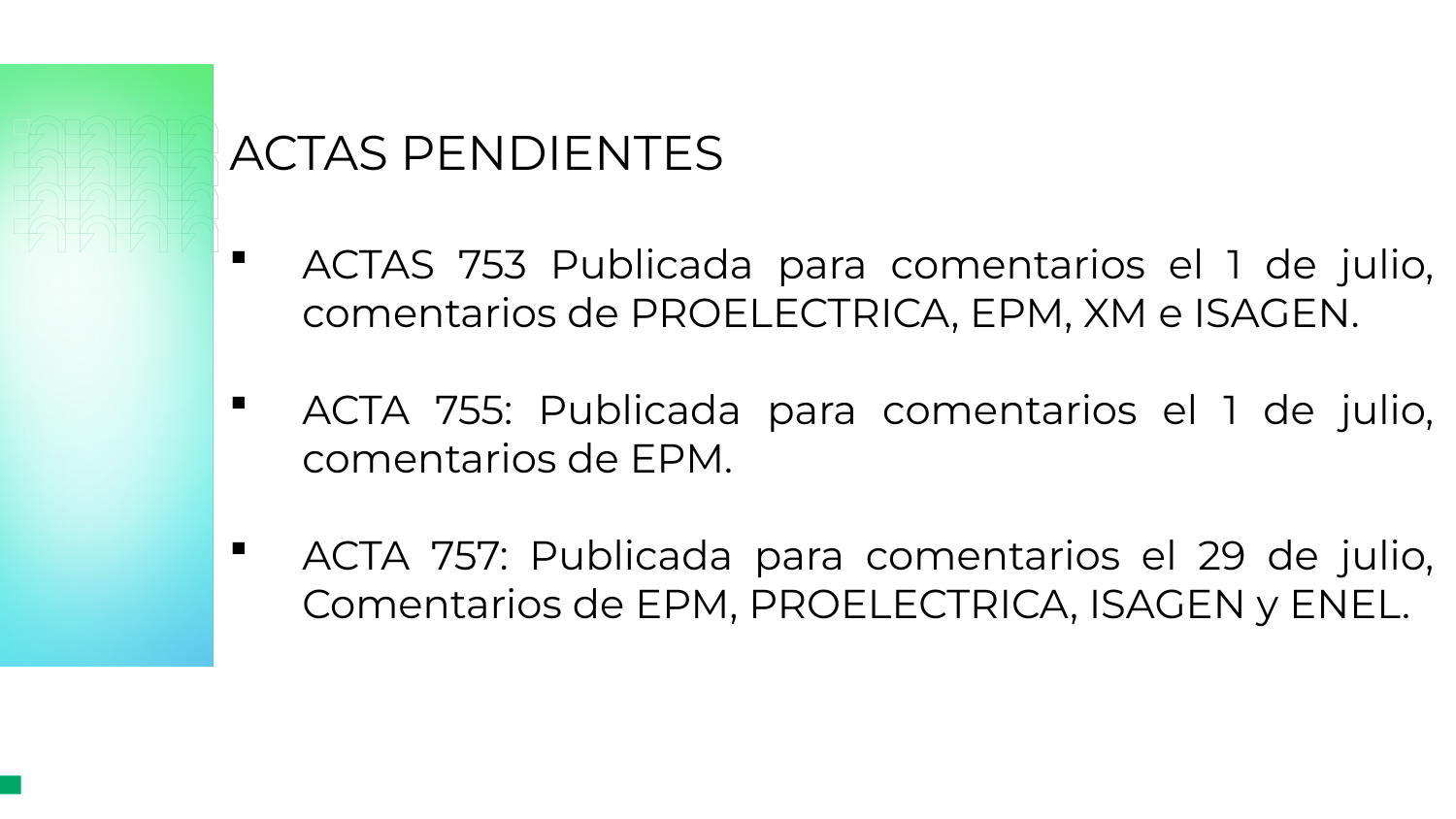

ACTAS PENDIENTES

ACTAS 753 Publicada para comentarios el 1 de julio, comentarios de PROELECTRICA, EPM, XM e ISAGEN.

ACTA 755: Publicada para comentarios el 1 de julio, comentarios de EPM.

ACTA 757: Publicada para comentarios el 29 de julio, Comentarios de EPM, PROELECTRICA, ISAGEN y ENEL.